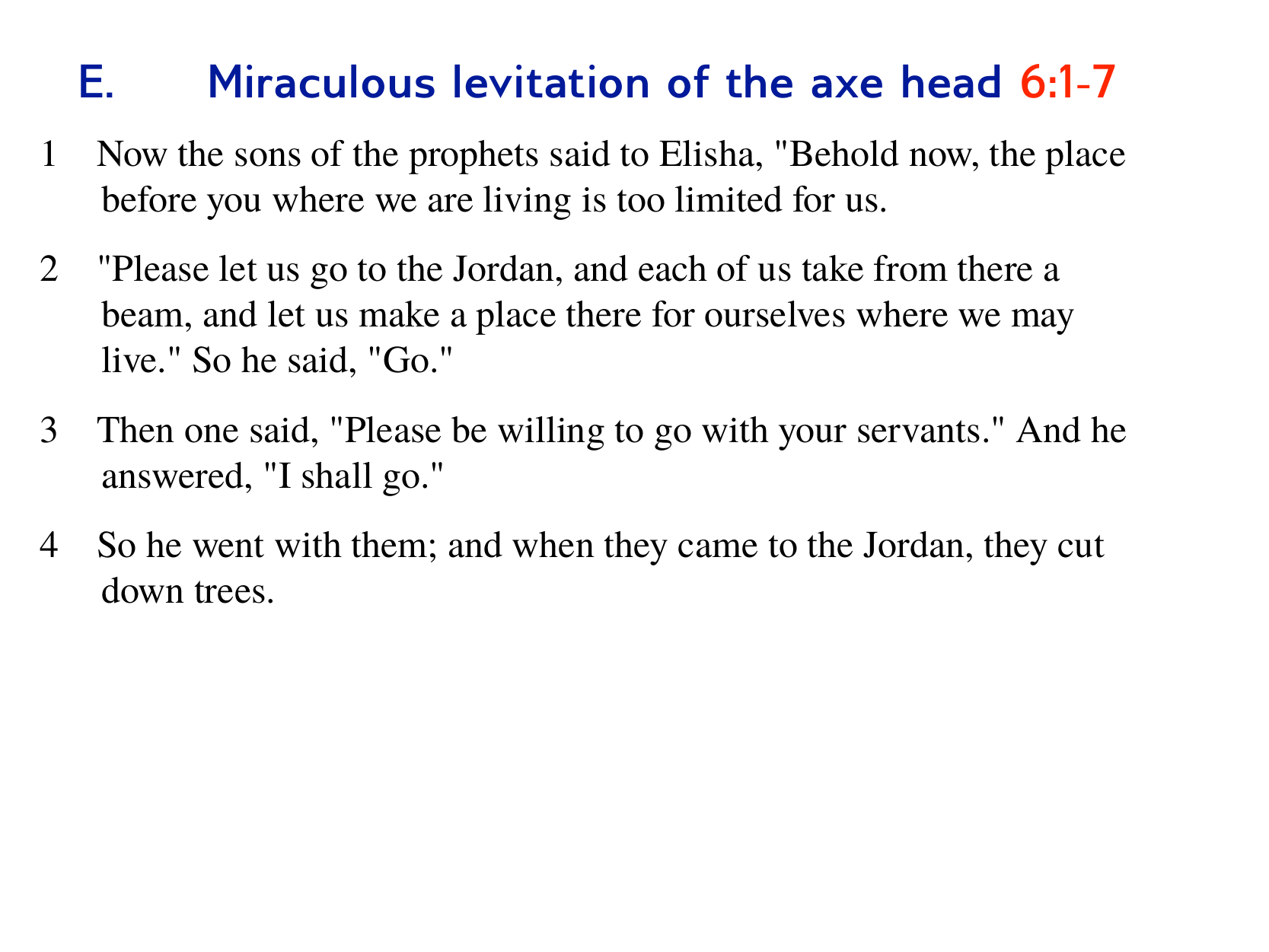

# E.	 Miraculous levitation of the axe head 6:1-7
1    Now the sons of the prophets said to Elisha, "Behold now, the place before you where we are living is too limited for us.
2    "Please let us go to the Jordan, and each of us take from there a beam, and let us make a place there for ourselves where we may live." So he said, "Go."
3    Then one said, "Please be willing to go with your servants." And he answered, "I shall go."
4    So he went with them; and when they came to the Jordan, they cut down trees.